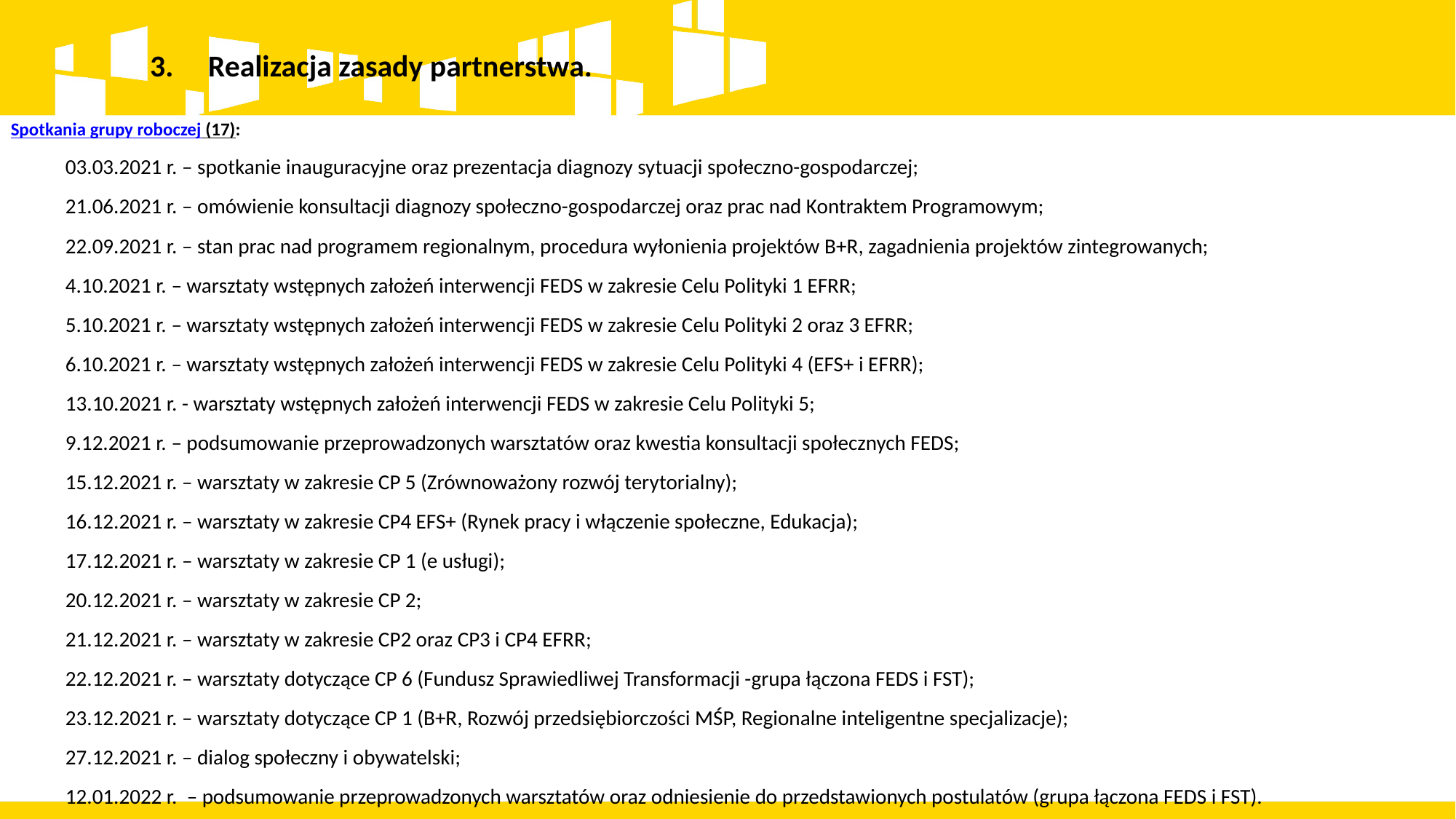

3.     Realizacja zasady partnerstwa.

Spotkania grupy roboczej (17):
03.03.2021 r. – spotkanie inauguracyjne oraz prezentacja diagnozy sytuacji społeczno-gospodarczej;
21.06.2021 r. – omówienie konsultacji diagnozy społeczno-gospodarczej oraz prac nad Kontraktem Programowym;
22.09.2021 r. – stan prac nad programem regionalnym, procedura wyłonienia projektów B+R, zagadnienia projektów zintegrowanych;
4.10.2021 r. – warsztaty wstępnych założeń interwencji FEDS w zakresie Celu Polityki 1 EFRR;
5.10.2021 r. – warsztaty wstępnych założeń interwencji FEDS w zakresie Celu Polityki 2 oraz 3 EFRR;
6.10.2021 r. – warsztaty wstępnych założeń interwencji FEDS w zakresie Celu Polityki 4 (EFS+ i EFRR);
13.10.2021 r. - warsztaty wstępnych założeń interwencji FEDS w zakresie Celu Polityki 5;
9.12.2021 r. – podsumowanie przeprowadzonych warsztatów oraz kwestia konsultacji społecznych FEDS;
15.12.2021 r. – warsztaty w zakresie CP 5 (Zrównoważony rozwój terytorialny);
16.12.2021 r. – warsztaty w zakresie CP4 EFS+ (Rynek pracy i włączenie społeczne, Edukacja);
17.12.2021 r. – warsztaty w zakresie CP 1 (e usługi);
20.12.2021 r. – warsztaty w zakresie CP 2;
21.12.2021 r. – warsztaty w zakresie CP2 oraz CP3 i CP4 EFRR;
22.12.2021 r. – warsztaty dotyczące CP 6 (Fundusz Sprawiedliwej Transformacji -grupa łączona FEDS i FST);
23.12.2021 r. – warsztaty dotyczące CP 1 (B+R, Rozwój przedsiębiorczości MŚP, Regionalne inteligentne specjalizacje);
27.12.2021 r. – dialog społeczny i obywatelski;
12.01.2022 r.  – podsumowanie przeprowadzonych warsztatów oraz odniesienie do przedstawionych postulatów (grupa łączona FEDS i FST).